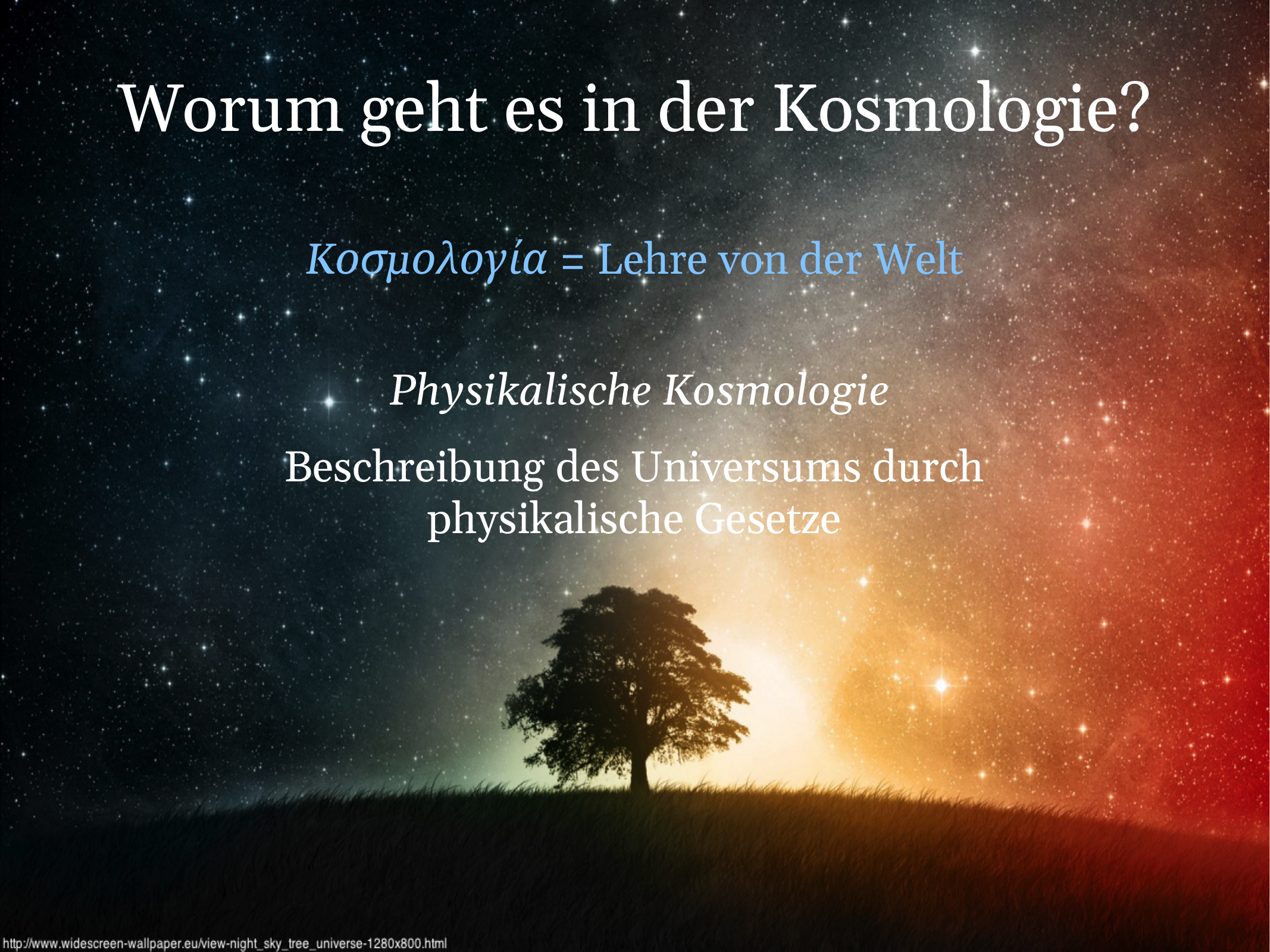

Worum geht es in der Kosmologie?

Κοσμολογία = Lehre von der Welt

 Physikalische Kosmologie
Beschreibung des Universums durch physikalische Gesetze